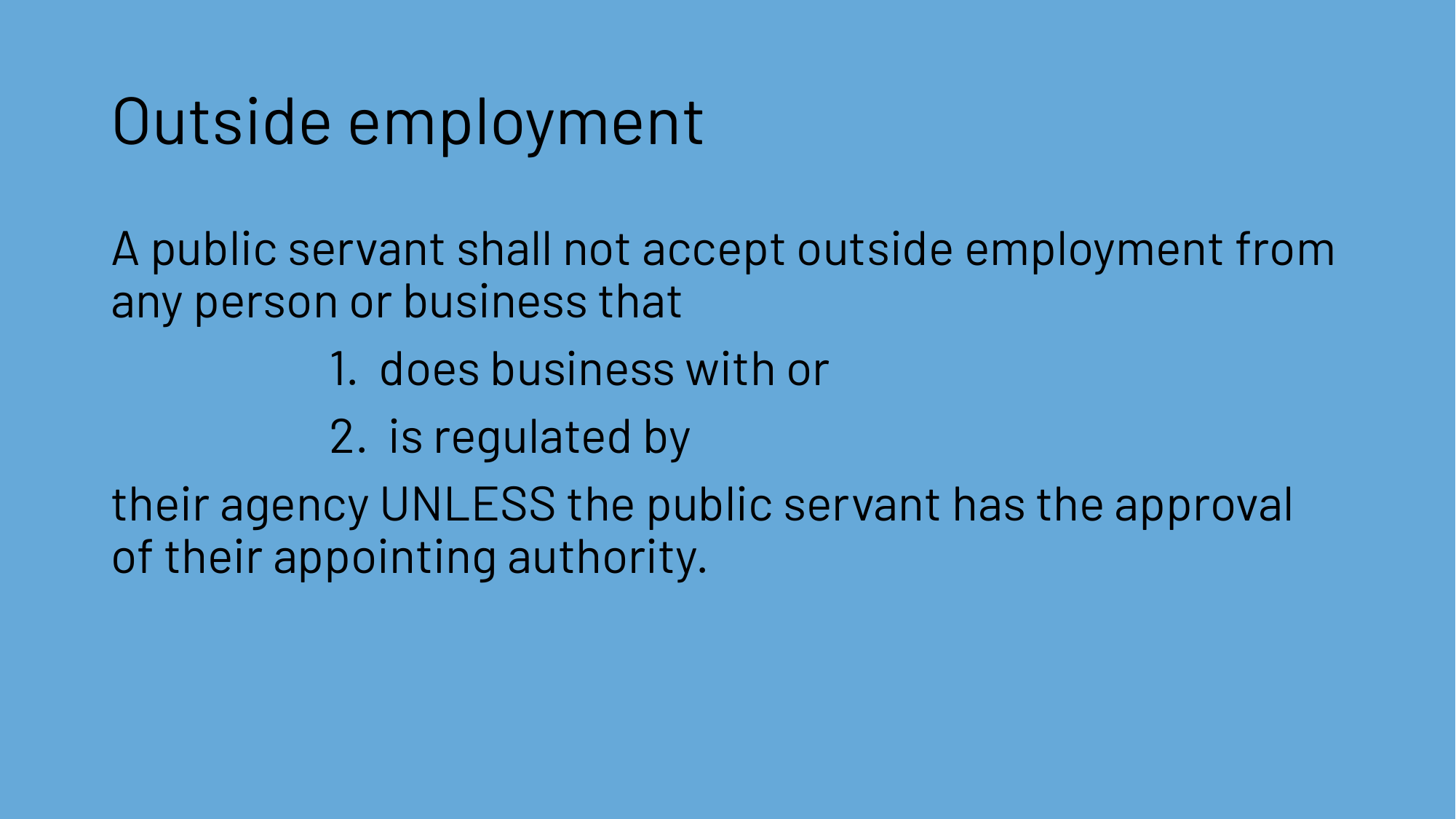

# Outside employment
A public servant shall not accept outside employment from any person or business that
	 	1.  does business with or
		2.  is regulated by
their agency UNLESS the public servant has the approval of their appointing authority.